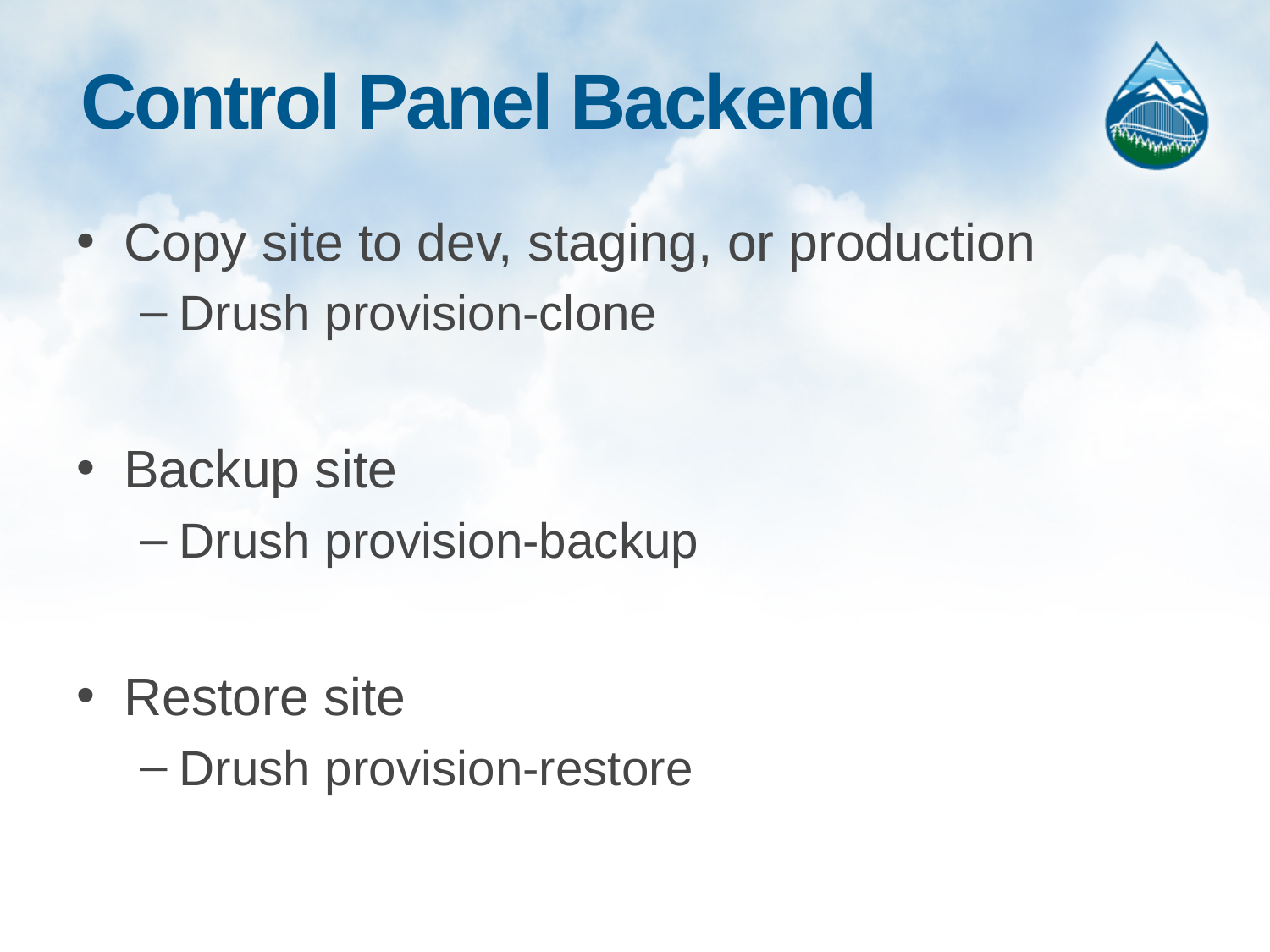

# Control Panel Backend
Copy site to dev, staging, or production
Drush provision-clone

Backup site
Drush provision-backup

Restore site
Drush provision-restore